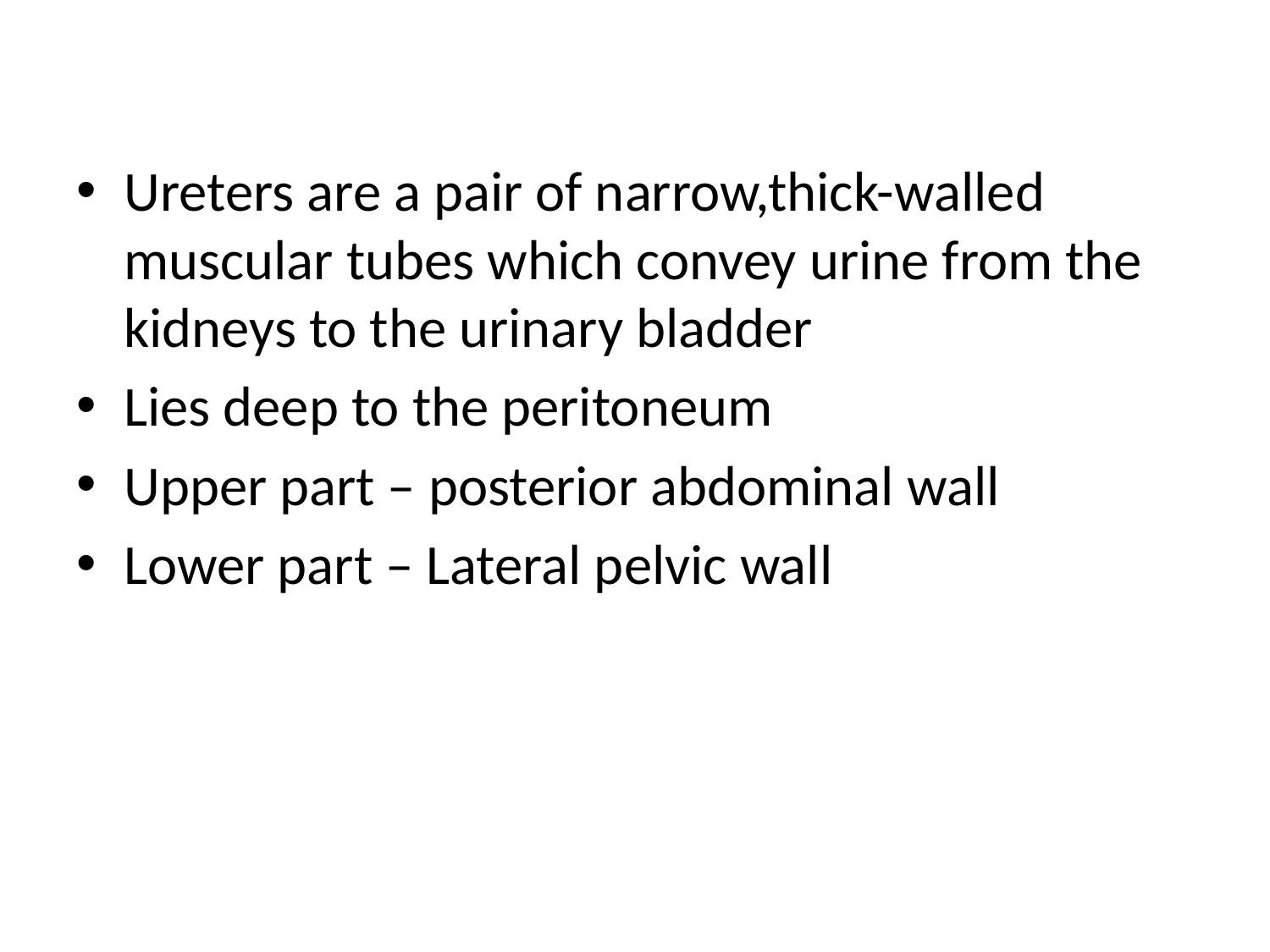

Ureters are a pair of narrow,thick-walled muscular tubes which convey urine from the kidneys to the urinary bladder
Lies deep to the peritoneum
Upper part – posterior abdominal wall
Lower part – Lateral pelvic wall